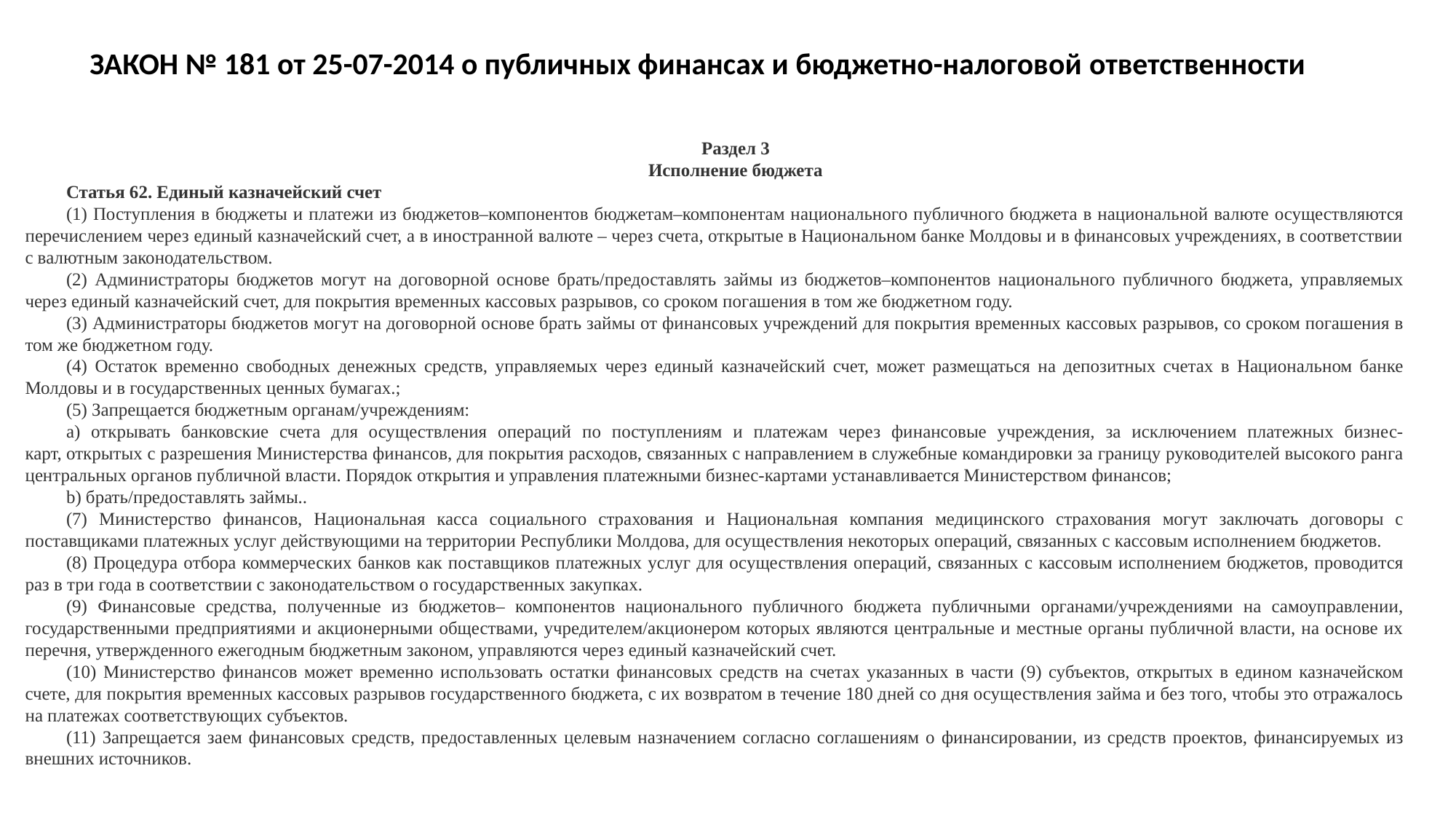

ЗАКОН № 181 от 25-07-2014 о публичных финансах и бюджетно-налоговой ответственности
Раздел 3
Исполнение бюджета
Статья 62. Единый казначейский счет
(1) Поступления в бюджеты и платежи из бюджетов–компонентов бюджетам–компонентам национального публичного бюджета в национальной валюте осуществляются перечислением через единый казначейский счет, а в иностранной валюте – через счета, открытые в Национальном банке Молдовы и в финансовых учреждениях, в соответствии с валютным законодательством.
(2) Администраторы бюджетов могут на договорной основе брать/предоставлять займы из бюджетов–компонентов национального публичного бюджета, управляемых через единый казначейский счет, для покрытия временных кассовых разрывов, со сроком погашения в том же бюджетном году.
(3) Администраторы бюджетов могут на договорной основе брать займы от финансовых учреждений для покрытия временных кассовых разрывов, со сроком погашения в том же бюджетном году.
(4) Остаток временно свободных денежных средств, управляемых через единый казначейский счет, может размещаться на депозитных счетах в Национальном банке Молдовы и в государственных ценных бумагах.;
(5) Запрещается бюджетным органам/учреждениям:
а) открывать банковские счета для осуществления операций по поступлениям и платежам через финансовые учреждения, за исключением платежных бизнес-карт, открытых с разрешения Министерства финансов, для покрытия расходов, связанных c направлением в служебные командировки за границу руководителей высокого ранга центральных органов публичной власти. Порядок открытия и управления платежными бизнес-картами устанавливается Министерством финансов;
b) брать/предоставлять займы..
(7) Министерство финансов, Национальная касса социального страхования и Национальная компания медицинского страхования могут заключать договоры с поставщиками платежных услуг действующими на территории Республики Молдова, для осуществления некоторых операций, связанных с кассовым исполнением бюджетов.
(8) Процедура отбора коммерческих банков как поставщиков платежных услуг для осуществления операций, связанных с кассовым исполнением бюджетов, проводится раз в три года в соответствии с законодательством о государственных закупках.
(9) Финансовые средства, полученные из бюджетов– компонентов национального публичного бюджета публичными органами/учреждениями на самоуправлении, государственными предприятиями и акционерными обществами, учредителем/акционером которых являются центральные и местные органы публичной власти, на основе их перечня, утвержденного ежегодным бюджетным законом, управляются через единый казначейский счет.
(10) Министерство финансов может временно использовать остатки финансовых средств на счетах указанных в части (9) субъектов, открытых в едином казначейском счете, для покрытия временных кассовых разрывов государственного бюджета, с их возвратом в течение 180 дней со дня осуществления займа и без того, чтобы это отражалось на платежах соответствующих субъектов.
(11) Запрещается заем финансовых средств, предоставленных целевым назначением согласно соглашениям о финансировании, из средств проектов, финансируемых из внешних источников.